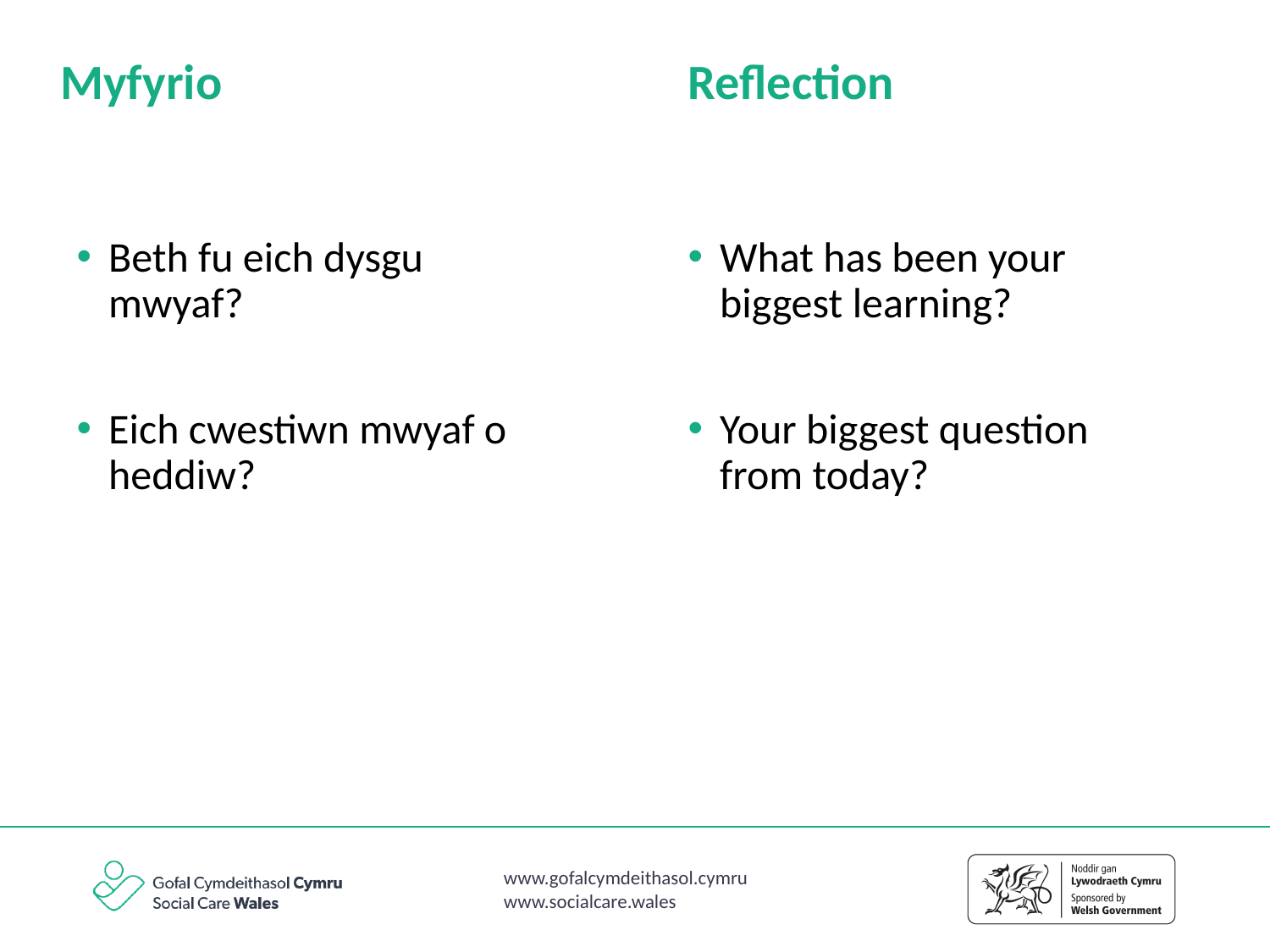

Myfyrio
Reflection
Beth fu eich dysgu mwyaf?

Eich cwestiwn mwyaf o heddiw?
What has been your biggest learning?

Your biggest question from today?